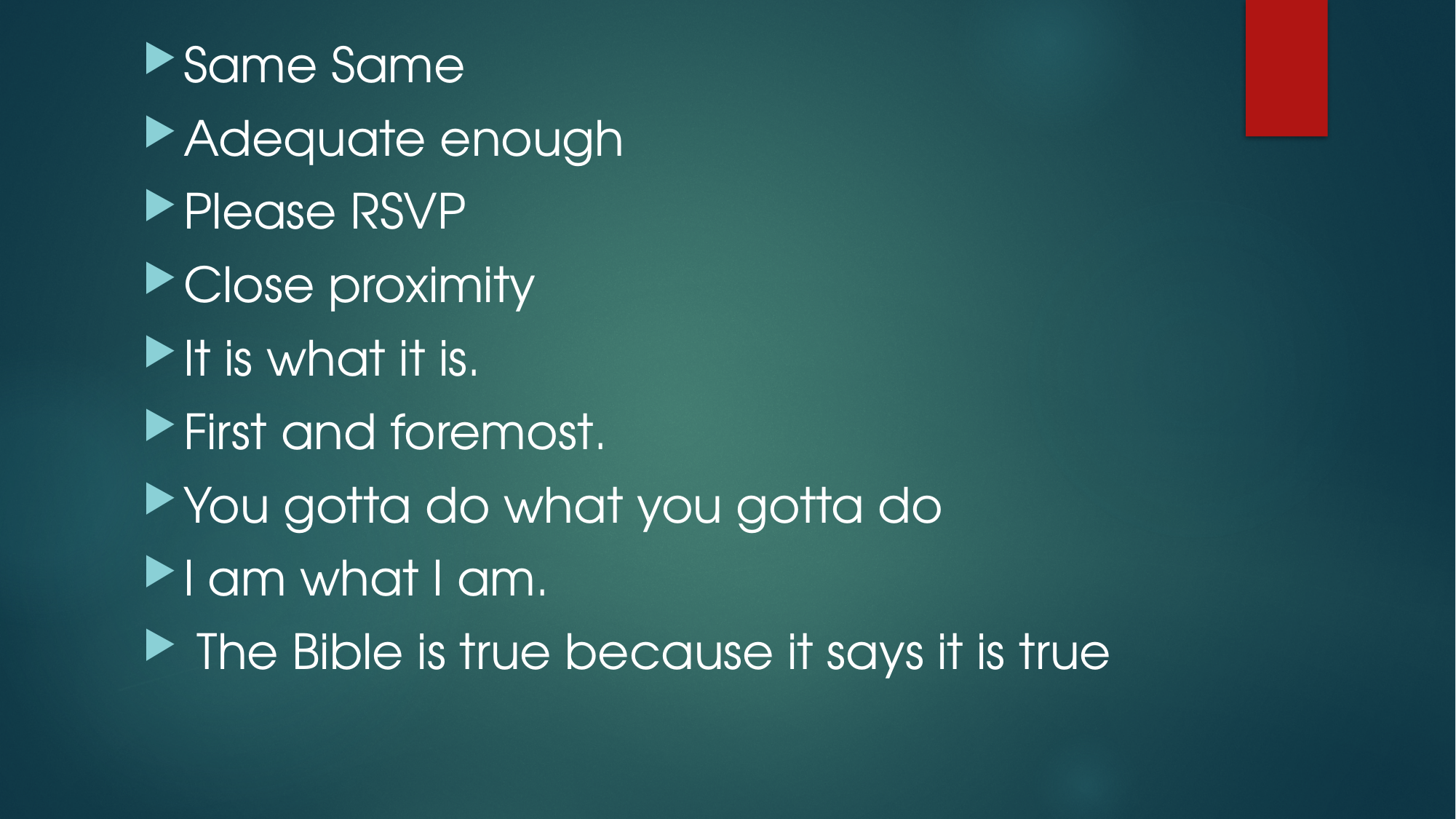

Same Same
Adequate enough
Please RSVP
Close proximity
It is what it is.
First and foremost.
You gotta do what you gotta do
I am what I am.
 The Bible is true because it says it is true